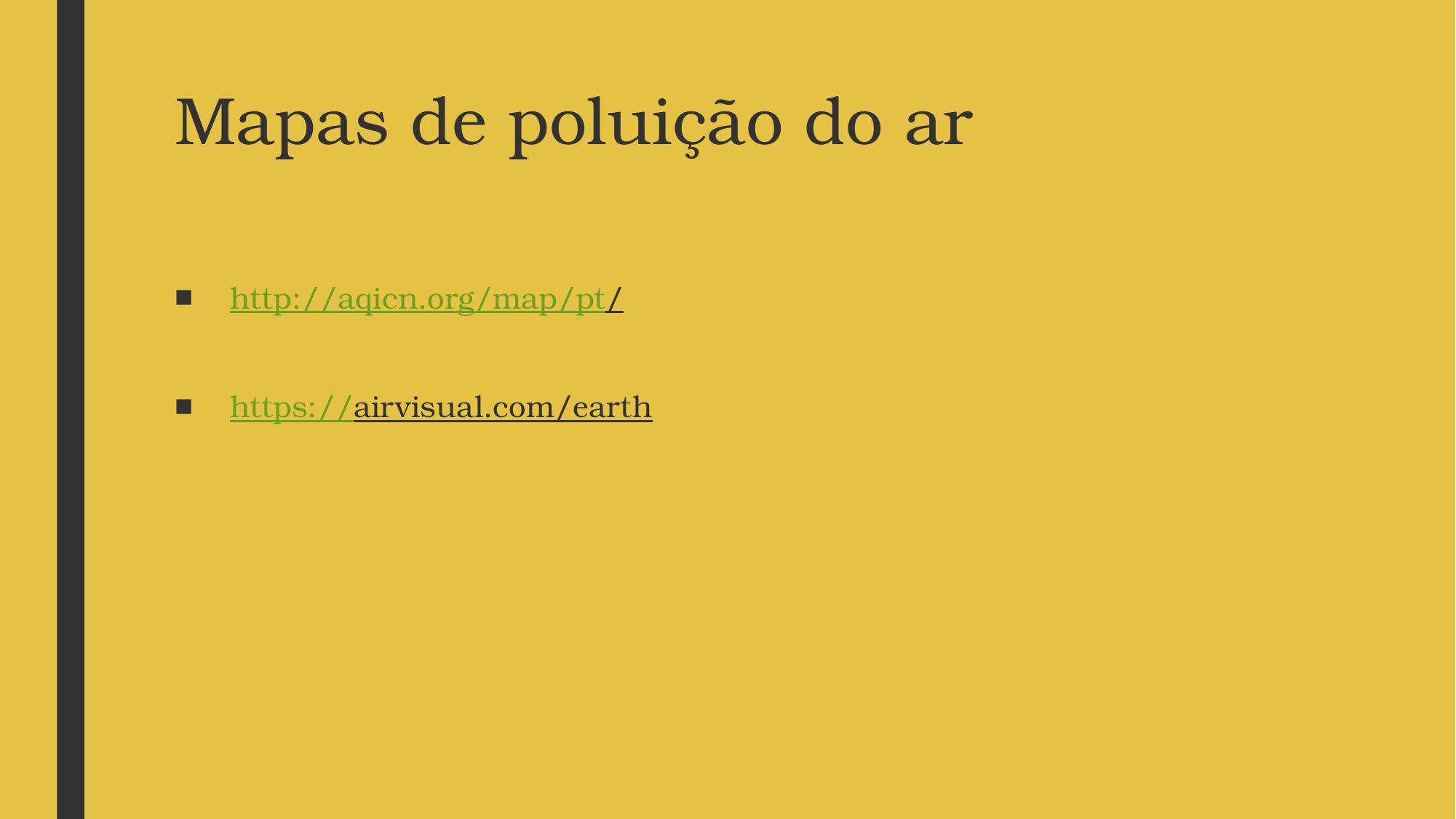

# Mapas de poluição do ar
 http://aqicn.org/map/pt/

 https://airvisual.com/earth